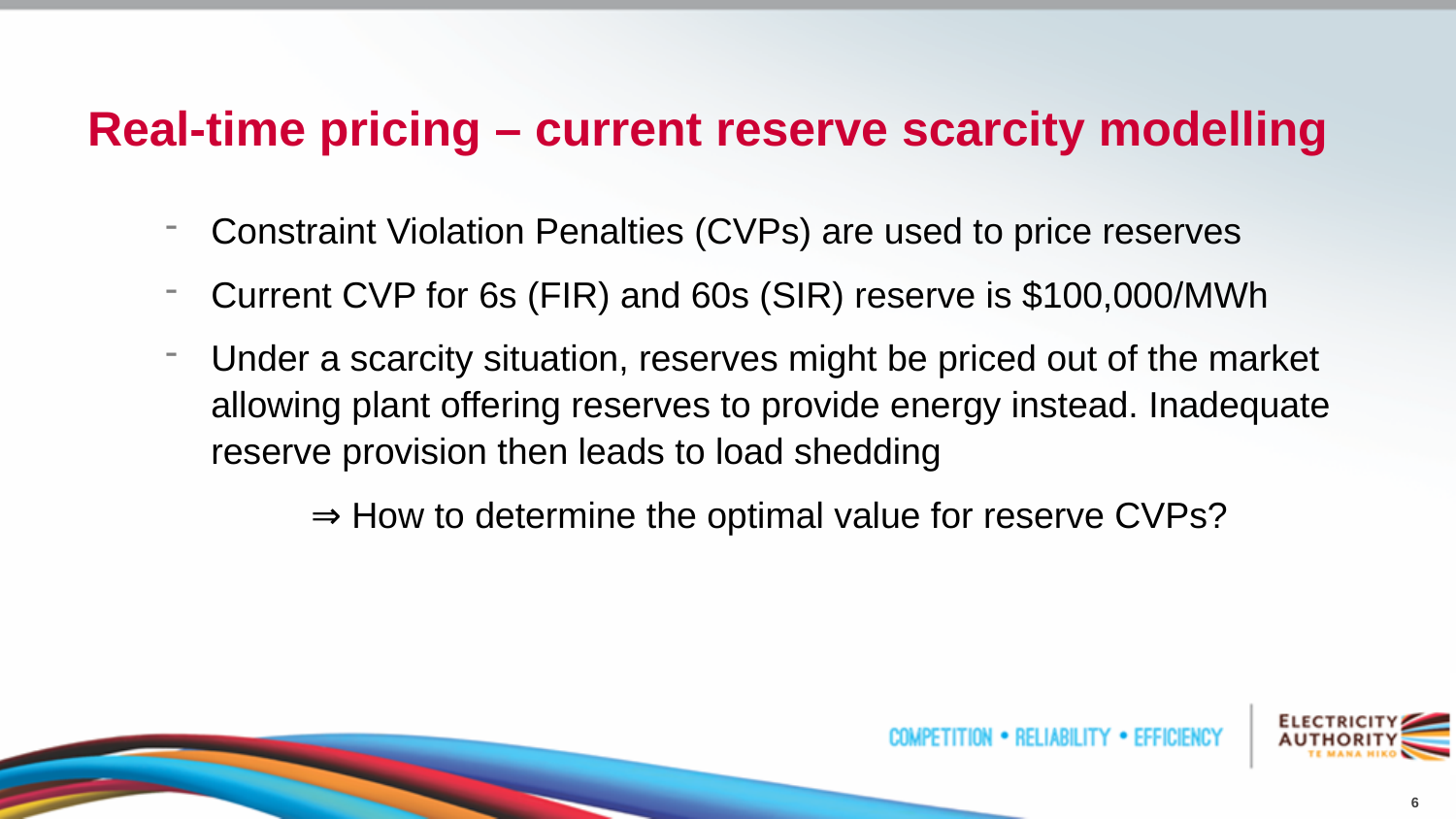

# Real-time pricing – current reserve scarcity modelling
Constraint Violation Penalties (CVPs) are used to price reserves
Current CVP for 6s (FIR) and 60s (SIR) reserve is $100,000/MWh
Under a scarcity situation, reserves might be priced out of the market allowing plant offering reserves to provide energy instead. Inadequate reserve provision then leads to load shedding
	⇒ How to determine the optimal value for reserve CVPs?

6